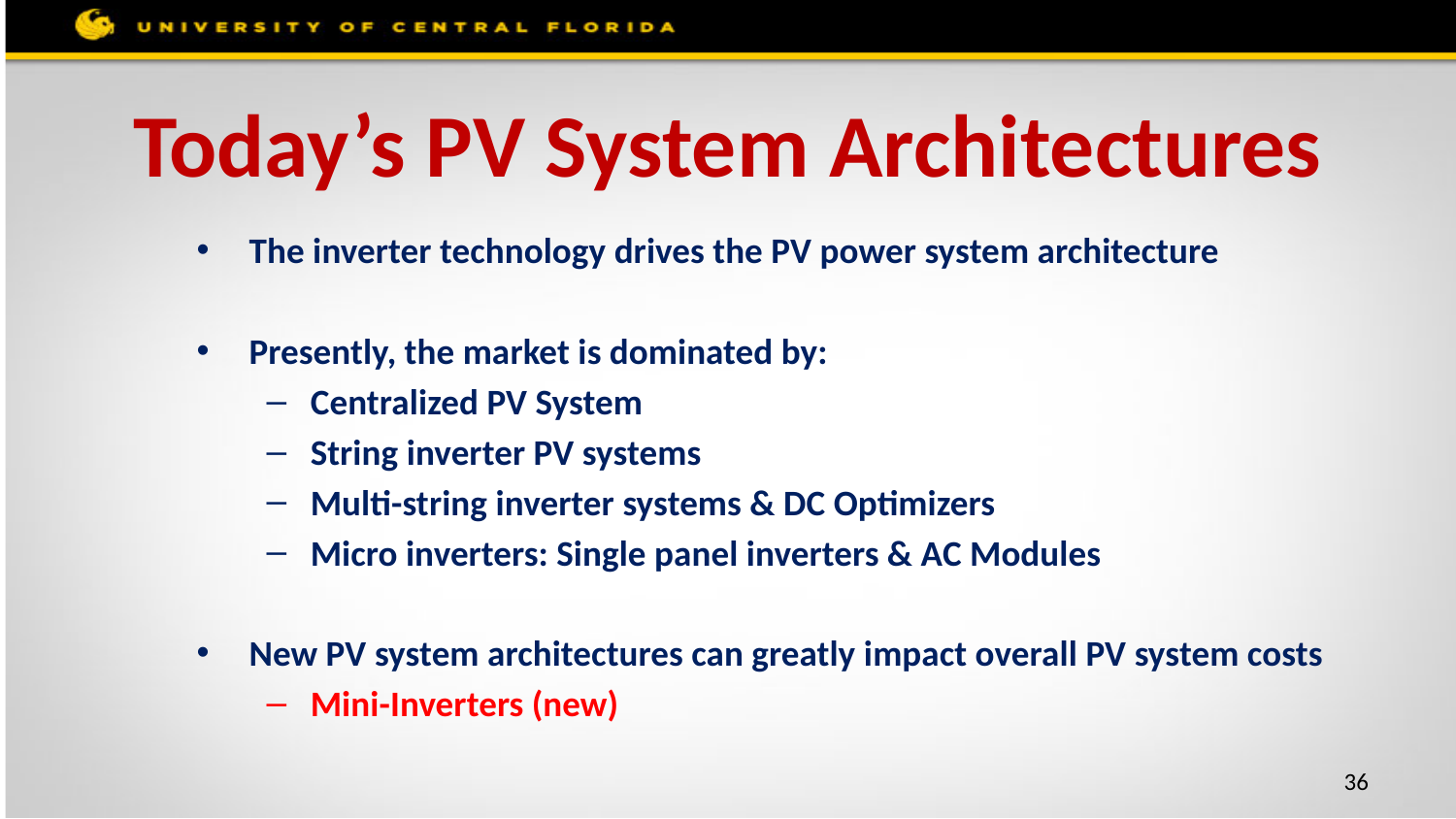

# Today’s PV System Architectures
The inverter technology drives the PV power system architecture

Presently, the market is dominated by:
Centralized PV System
String inverter PV systems
Multi-string inverter systems & DC Optimizers
Micro inverters: Single panel inverters & AC Modules

New PV system architectures can greatly impact overall PV system costs
Mini-Inverters (new)

36